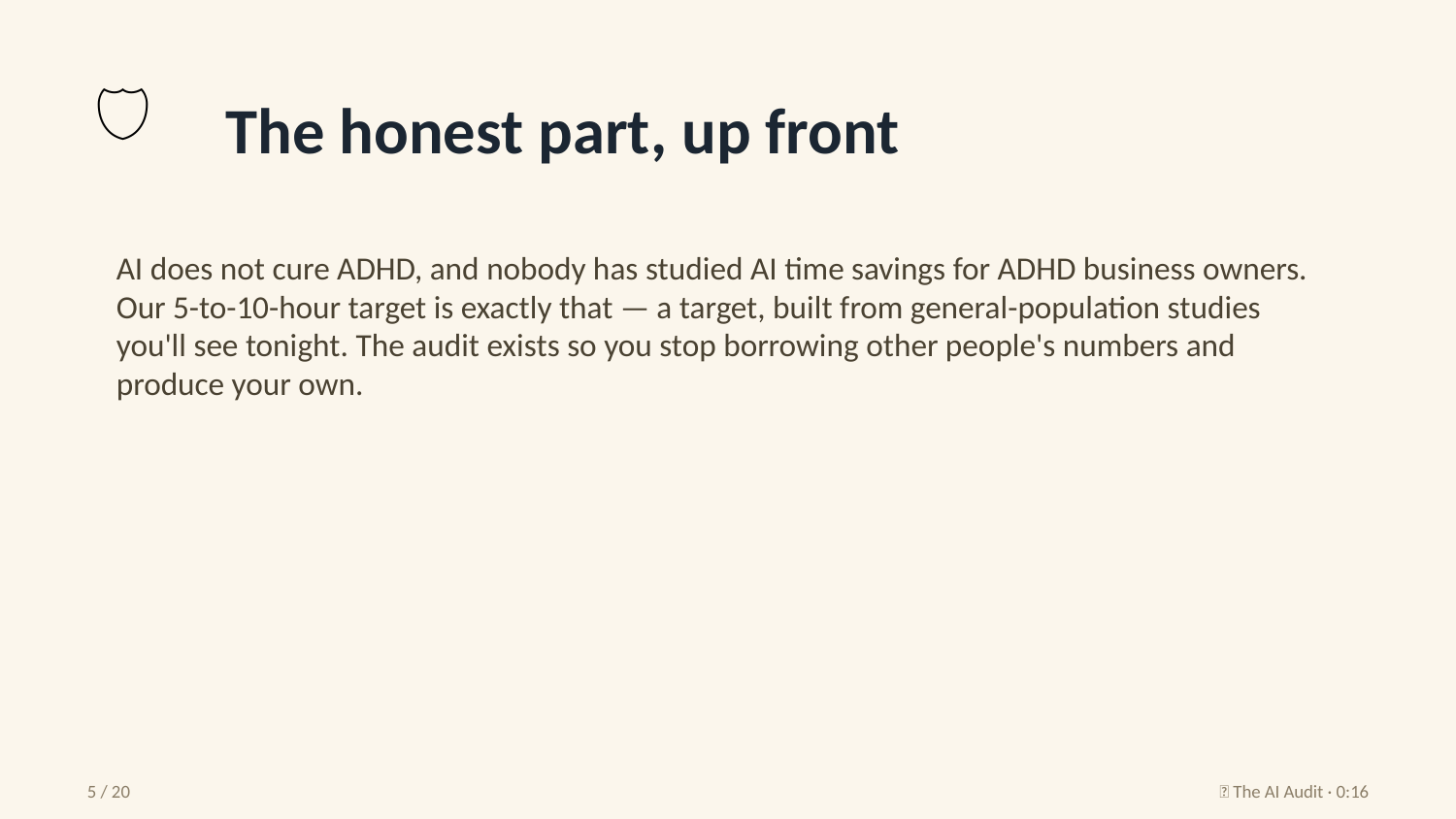

🛡️
The honest part, up front
AI does not cure ADHD, and nobody has studied AI time savings for ADHD business owners. Our 5-to-10-hour target is exactly that — a target, built from general-population studies you'll see tonight. The audit exists so you stop borrowing other people's numbers and produce your own.
5 / 20
🧮 The AI Audit · 0:16